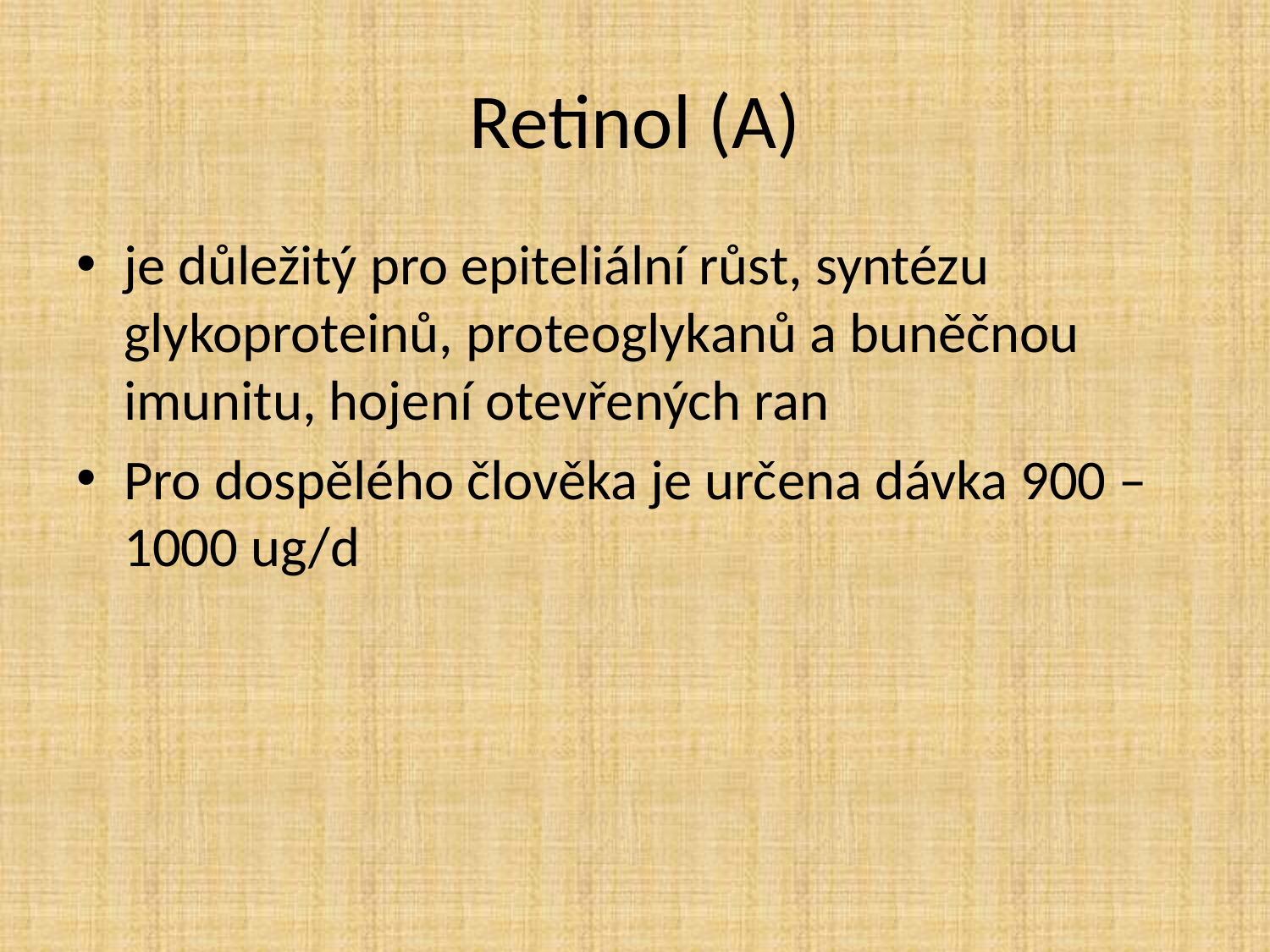

# Retinol (A)
je důležitý pro epiteliální růst, syntézu glykoproteinů, proteoglykanů a buněčnou imunitu, hojení otevřených ran
Pro dospělého člověka je určena dávka 900 – 1000 ug/d